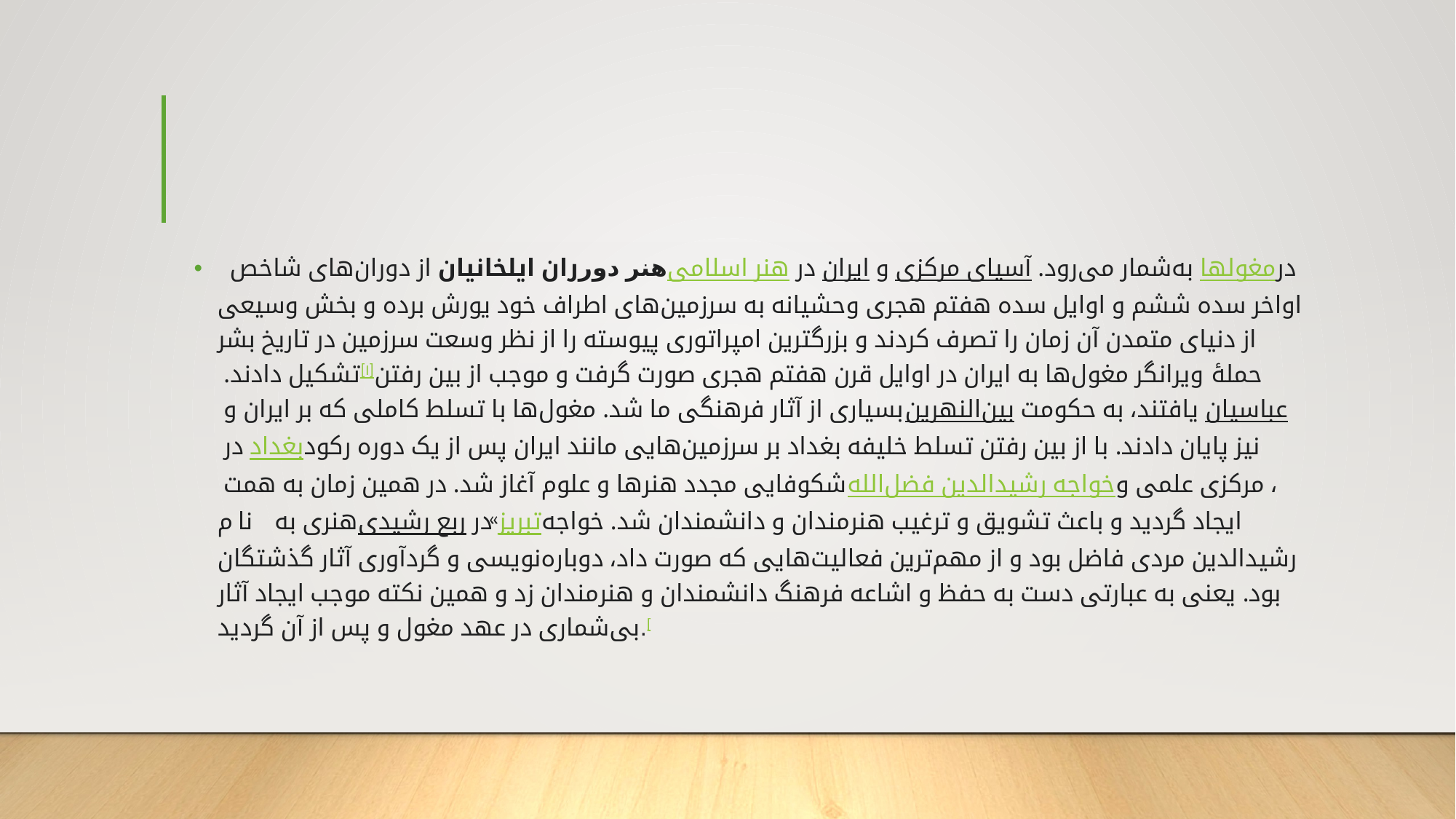

#
 هنر دورران ایلخانیان از دوران‌های شاخص هنر اسلامی در ایران و آسیای مرکزی به‌شمار می‌رود. مغولها در اواخر سده ششم و اوایل سده هفتم هجری وحشیانه به سرزمین‌های اطراف خود یورش برده و بخش وسیعی از دنیای متمدن آن زمان را تصرف کردند و بزرگترین امپراتوری پیوسته را از نظر وسعت سرزمین در تاریخ بشر تشکیل دادند. [۱] حملهٔ ویرانگر مغول‌ها به ایران در اوایل قرن هفتم هجری صورت گرفت و موجب از بین رفتن بسیاری از آثار فرهنگی ما شد. مغول‌ها با تسلط کاملی که بر ایران و بین‌النهرین یافتند، به حکومت عباسیان در بغداد نیز پایان دادند. با از بین رفتن تسلط خلیفه بغداد بر سرزمین‌هایی مانند ایران پس از یک دوره رکود شکوفایی مجدد هنرها و علوم آغاز شد. در همین زمان به همت خواجه رشیدالدین فضل‌الله، مرکزی علمی و هنری به نام «ربع رشیدی» در تبریز ایجاد گردید و باعث تشویق و ترغیب هنرمندان و دانشمندان شد. خواجه رشیدالدین مردی فاضل بود و از مهم‌ترین فعالیت‌هایی که صورت داد، دوباره‌نویسی و گردآوری آثار گذشتگان بود. یعنی به عبارتی دست به حفظ و اشاعه فرهنگ دانشمندان و هنرمندان زد و همین نکته موجب ایجاد آثار بی‌شماری در عهد مغول و پس از آن گردید.[